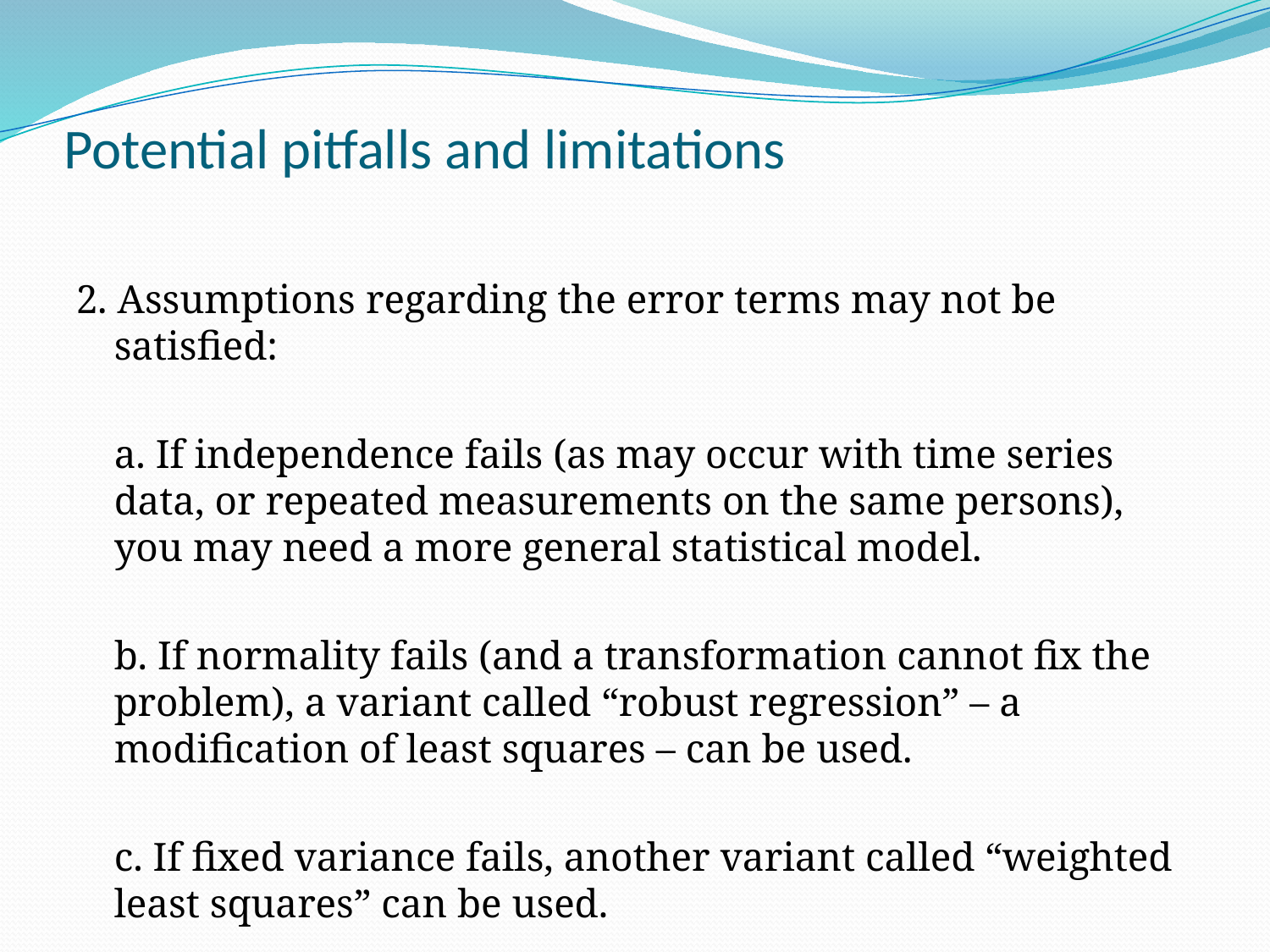

# Potential pitfalls and limitations
2. Assumptions regarding the error terms may not be satisfied:

	a. If independence fails (as may occur with time series data, or repeated measurements on the same persons), you may need a more general statistical model.

	b. If normality fails (and a transformation cannot fix the problem), a variant called “robust regression” – a modification of least squares – can be used.

	c. If fixed variance fails, another variant called “weighted least squares” can be used.